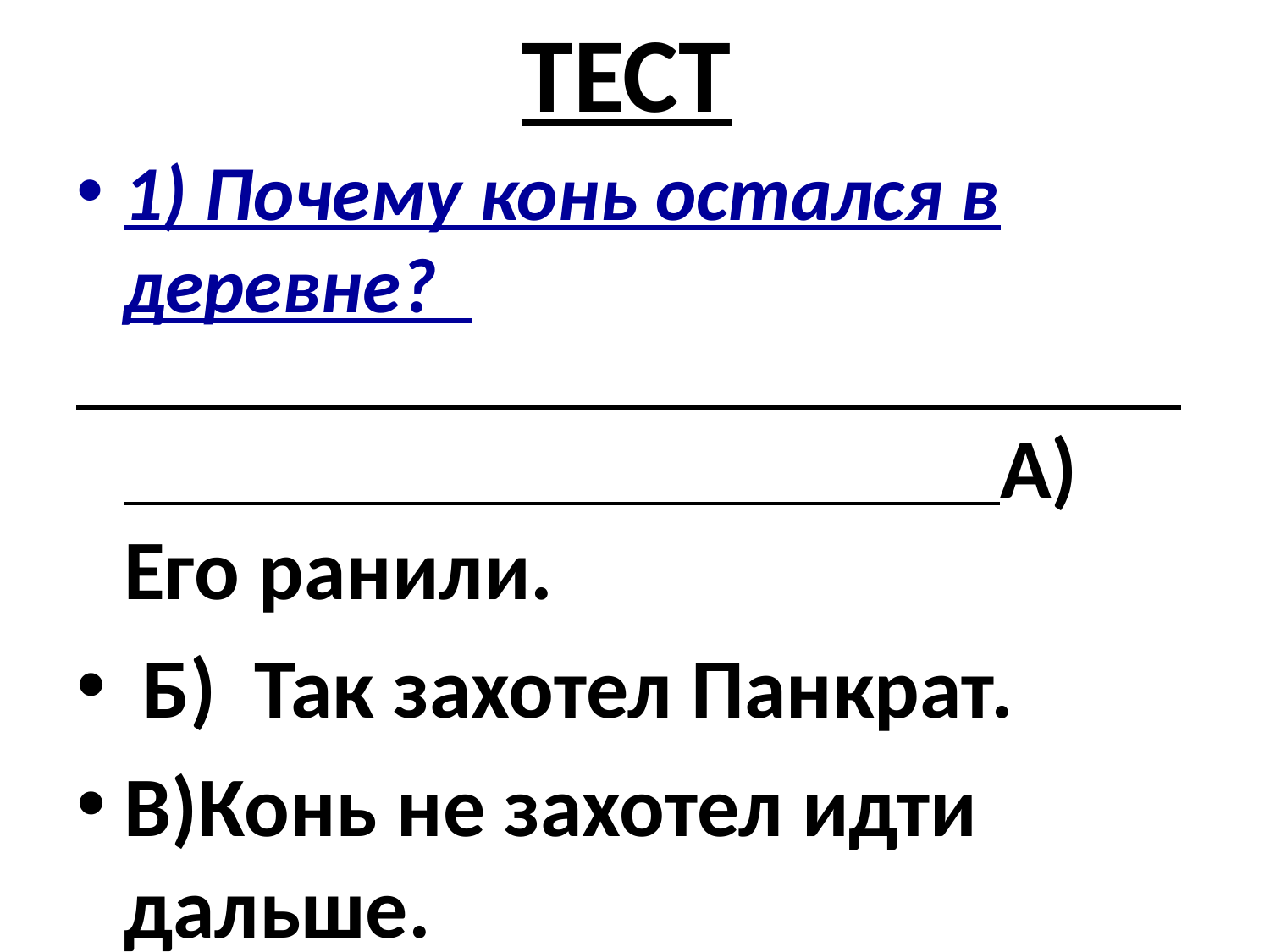

# ТЕСТ
1) Почему конь остался в деревне?
                                                                                                                                                             А)   Его ранили.
 Б)  Так захотел Панкрат.
В)Конь не захотел идти дальше.